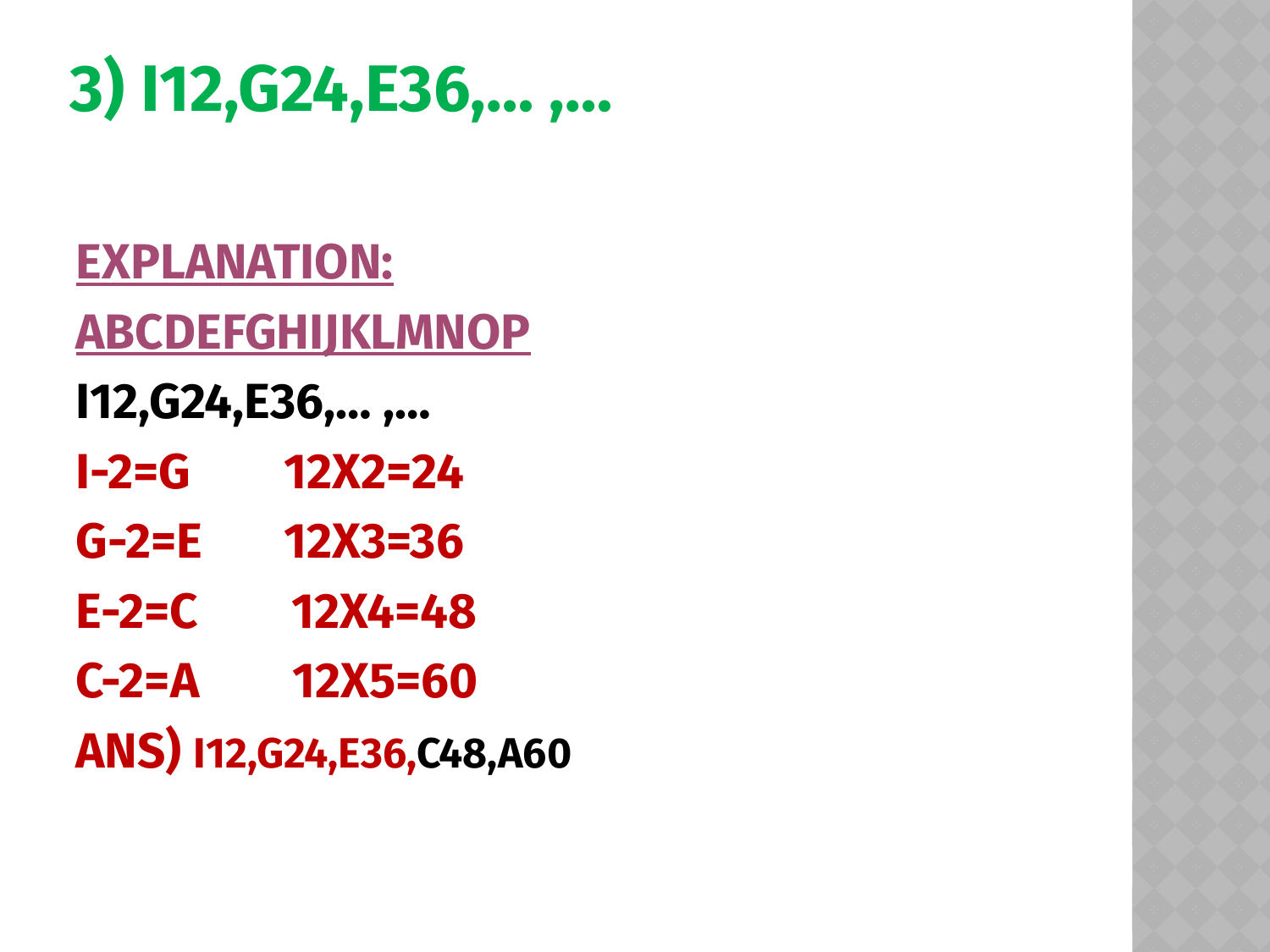

# 3) I12,G24,E36,… ,…
EXPLANATION:
ABCDEFGHIJKLMNOP
I12,G24,E36,… ,…
I-2=G        12X2=24
G-2=E       12X3=36
E-2=C        12X4=48
C-2=A        12X5=60
ANS) I12,G24,E36,C48,A60